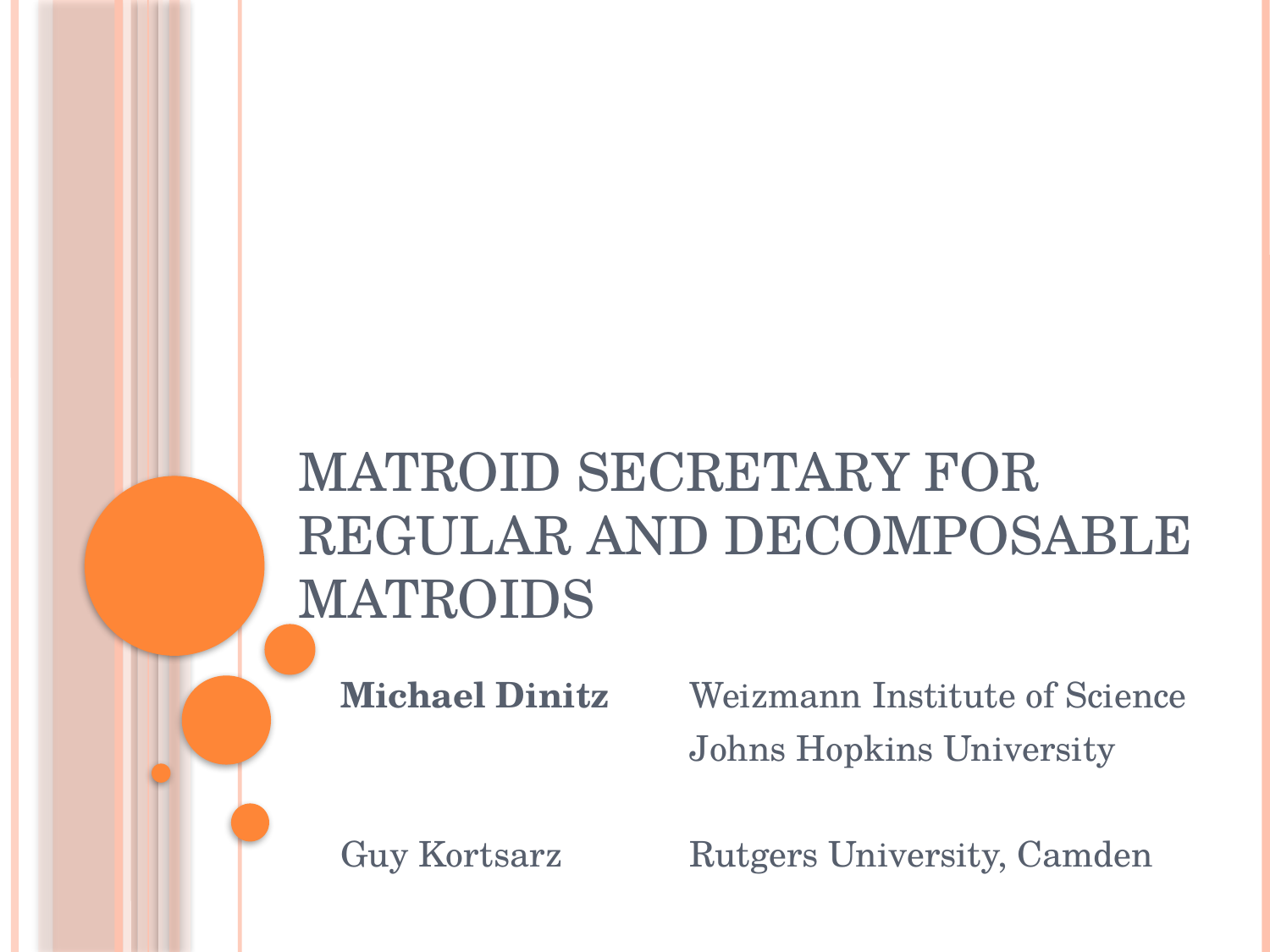

# Matroid Secretary for Regular and Decomposable Matroids
Michael Dinitz

Guy Kortsarz

Weizmann Institute of Science
Johns Hopkins University

Rutgers University, Camden